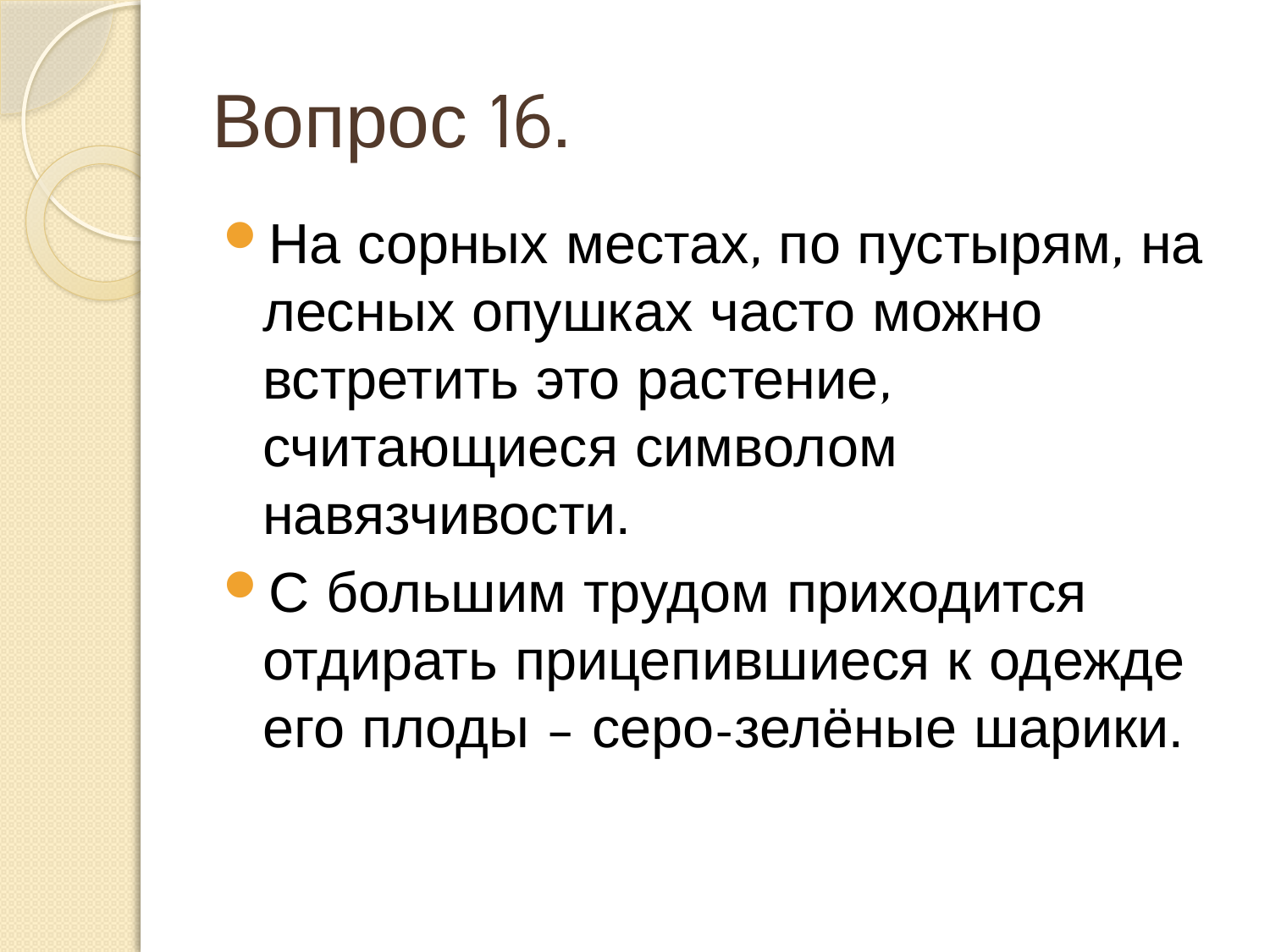

# Вопрос 16.
На сорных местах, по пустырям, на лесных опушках часто можно встретить это растение, считающиеся символом навязчивости.
С большим трудом приходится отдирать прицепившиеся к одежде его плоды – серо-зелёные шарики.